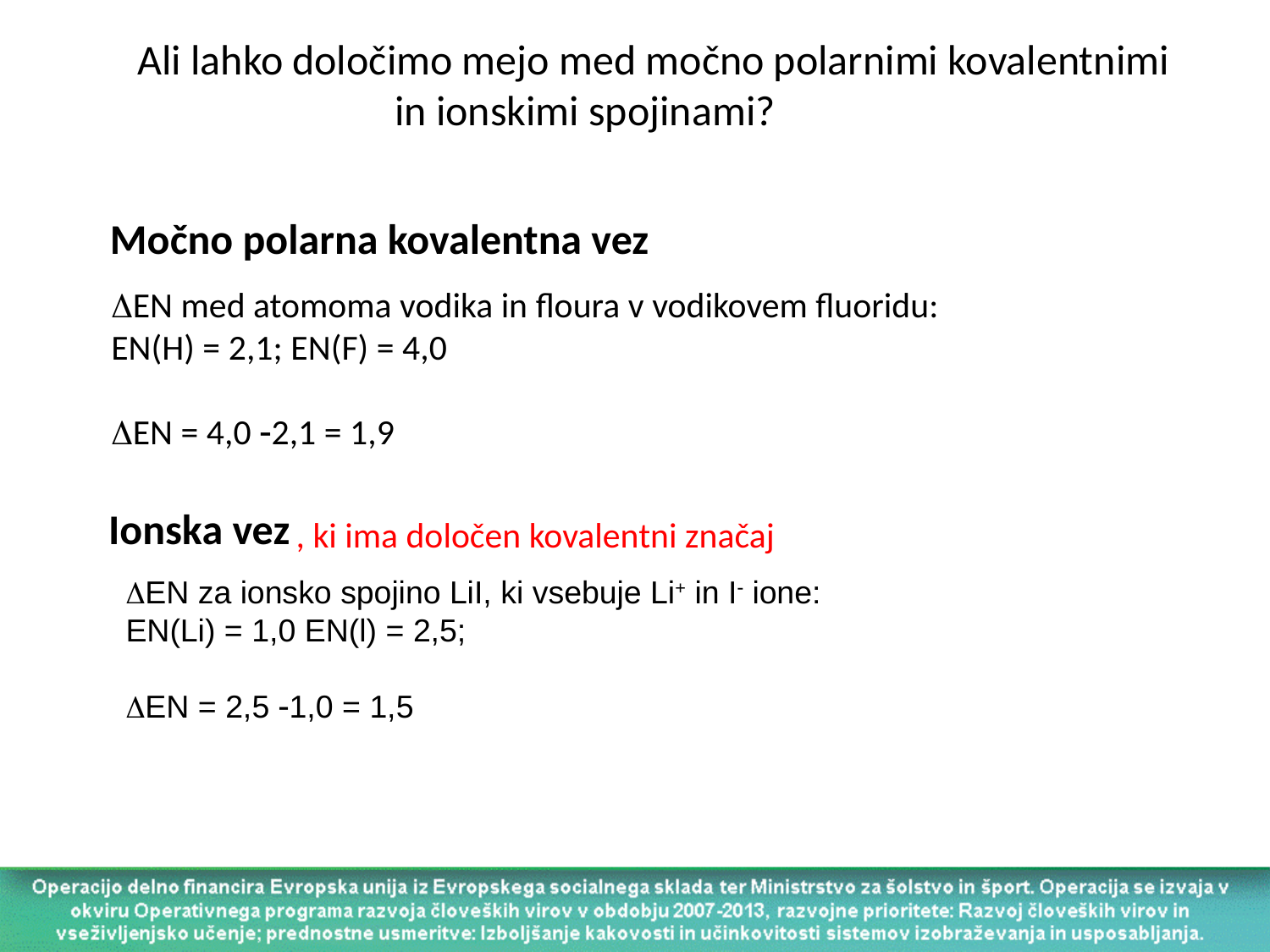

Ali lahko določimo mejo med močno polarnimi kovalentnimi
                           in ionskimi spojinami?
Močno polarna kovalentna vez
ΔEN med atomoma vodika in floura v vodikovem fluoridu:
EN(H) = 2,1; EN(F) = 4,0

ΔEN = 4,0 −2,1 = 1,9
Ionska vez
, ki ima določen kovalentni značaj
ΔEN za ionsko spojino LiI, ki vsebuje Li+ in I− ione:
EN(Li) = 1,0 EN(l) = 2,5;

ΔEN = 2,5 −1,0 = 1,5